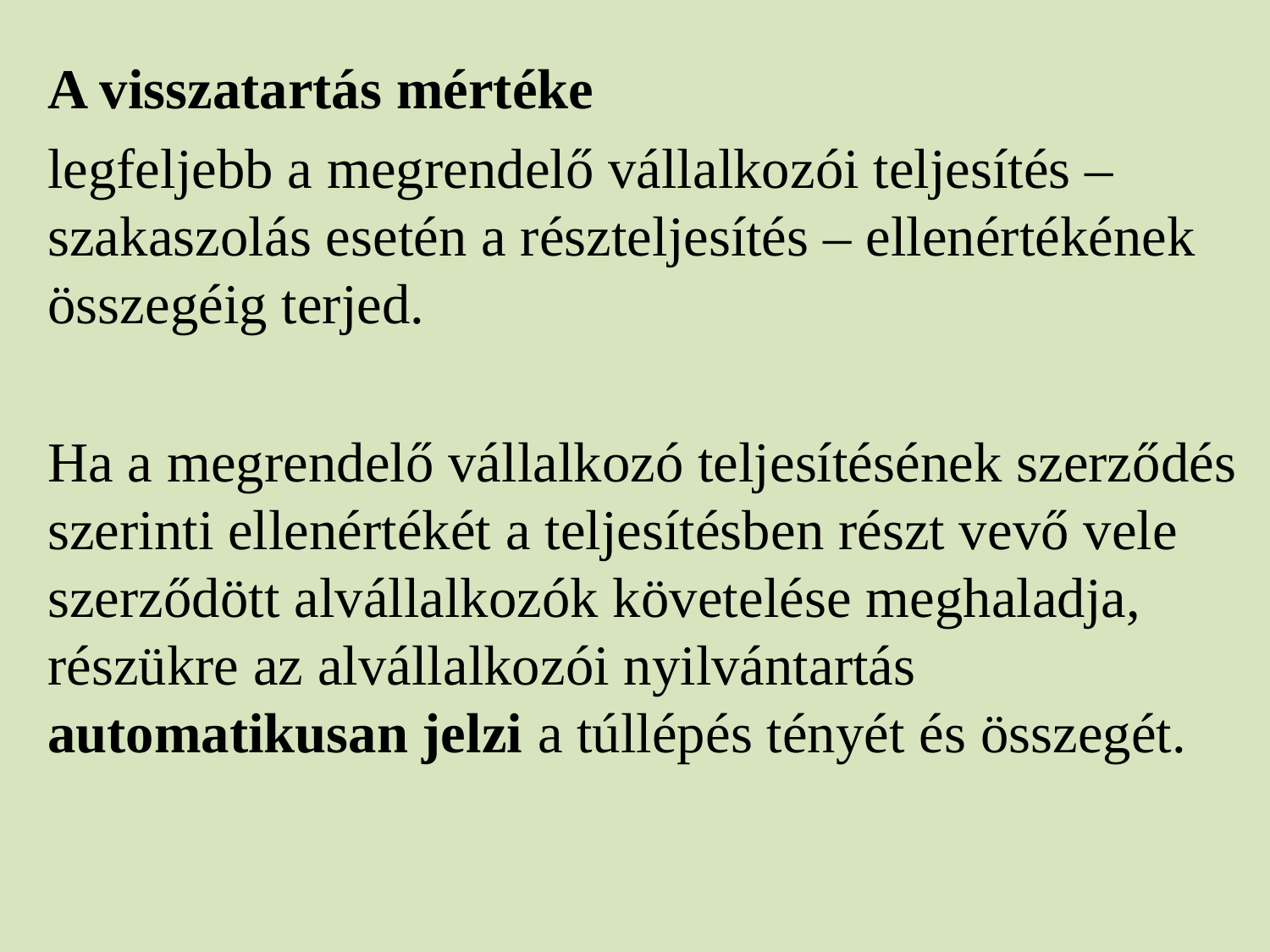

A visszatartás mértéke
legfeljebb a megrendelő vállalkozói teljesítés –szakaszolás esetén a részteljesítés – ellenértékének összegéig terjed.

Ha a megrendelő vállalkozó teljesítésének szerződés szerinti ellenértékét a teljesítésben részt vevő vele szerződött alvállalkozók követelése meghaladja, részükre az alvállalkozói nyilvántartás automatikusan jelzi a túllépés tényét és összegét.